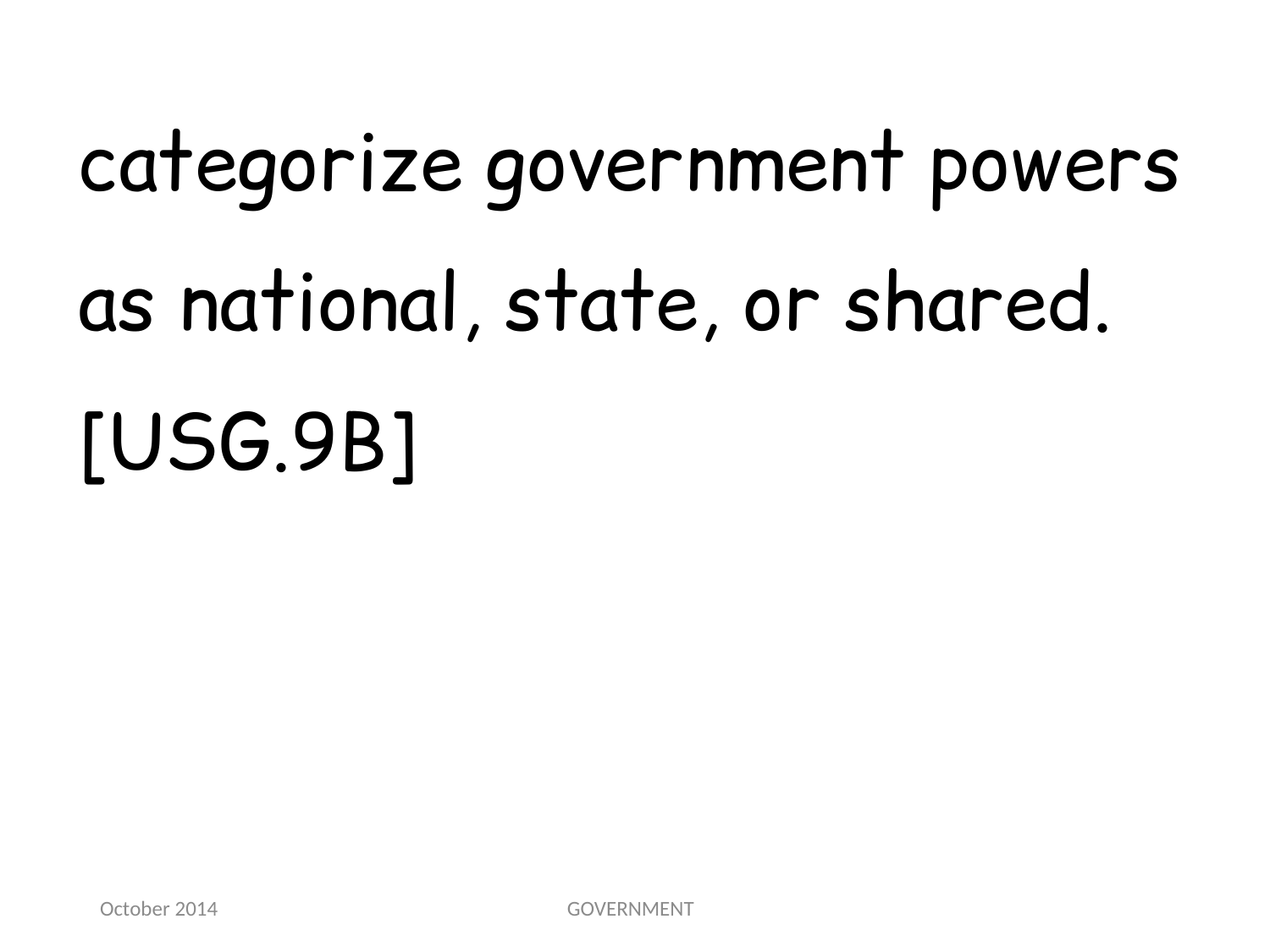

categorize government powers as national, state, or shared.[USG.9B]
October 2014
GOVERNMENT